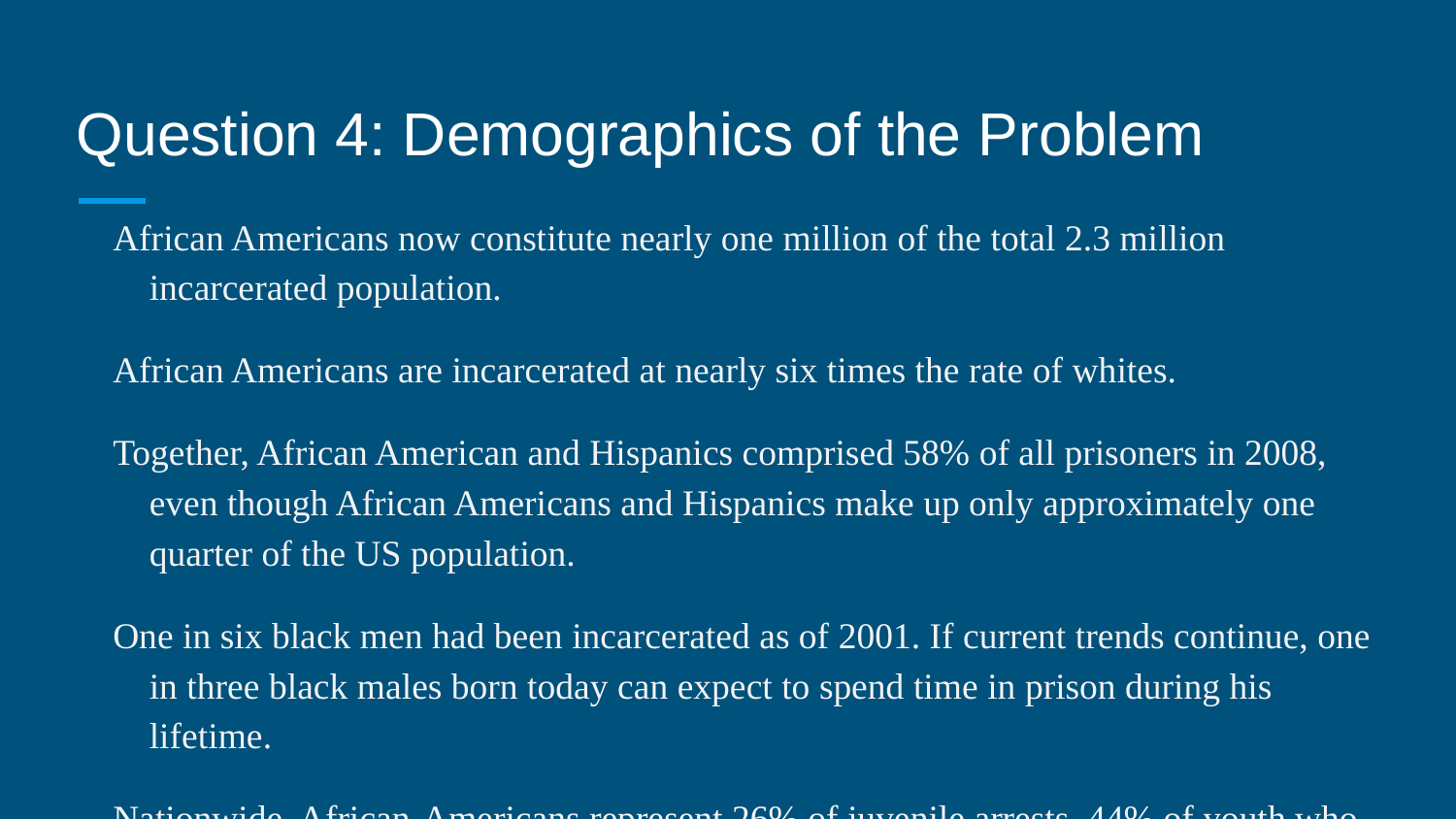

# Question 4: Demographics of the Problem
African Americans now constitute nearly one million of the total 2.3 million incarcerated population.
African Americans are incarcerated at nearly six times the rate of whites.
Together, African American and Hispanics comprised 58% of all prisoners in 2008, even though African Americans and Hispanics make up only approximately one quarter of the US population.
One in six black men had been incarcerated as of 2001. If current trends continue, one in three black males born today can expect to spend time in prison during his lifetime.
Nationwide, African-Americans represent 26% of juvenile arrests, 44% of youth who are detained, 46% of the youth who are judicially waived to criminal court, and 58% of the youth admitted to state prisons.